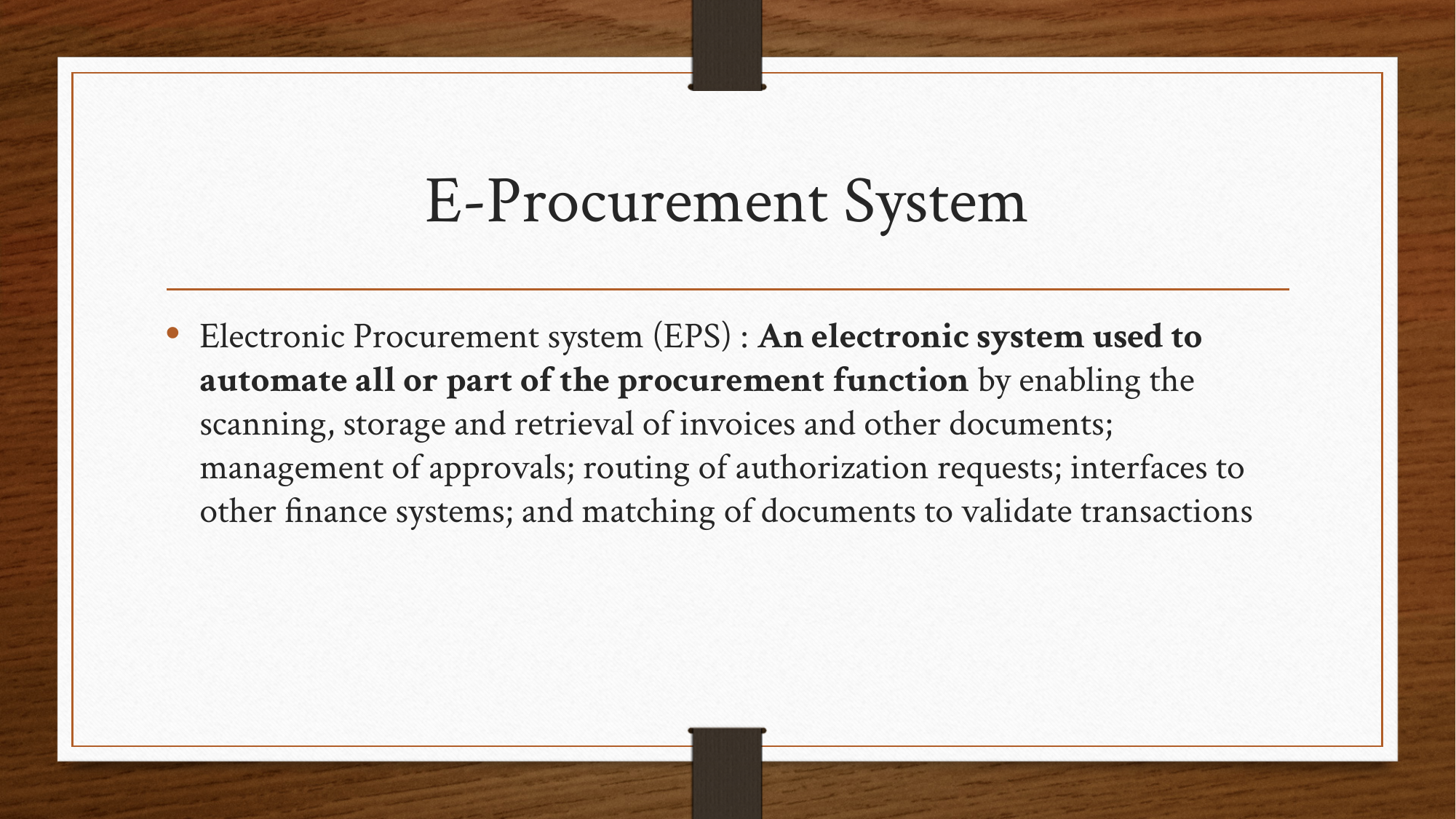

# E-Procurement System
Electronic Procurement system (EPS) : An electronic system used to automate all or part of the procurement function by enabling the scanning, storage and retrieval of invoices and other documents; management of approvals; routing of authorization requests; interfaces to other finance systems; and matching of documents to validate transactions